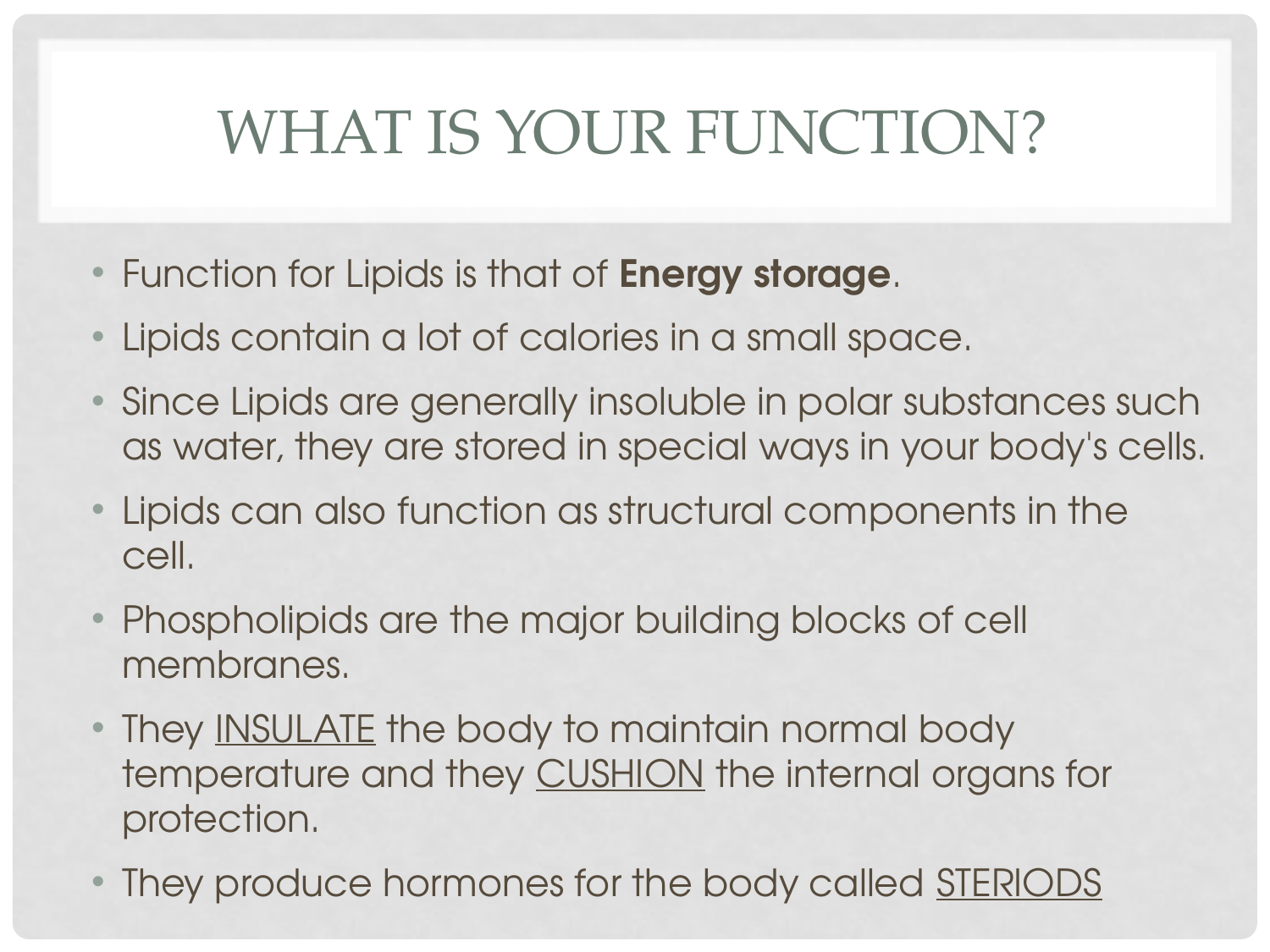

# What is your Function?
Function for Lipids is that of Energy storage.
Lipids contain a lot of calories in a small space.
Since Lipids are generally insoluble in polar substances such as water, they are stored in special ways in your body's cells.
Lipids can also function as structural components in the cell.
Phospholipids are the major building blocks of cell membranes.
They INSULATE the body to maintain normal body temperature and they CUSHION the internal organs for protection.
They produce hormones for the body called STERIODS